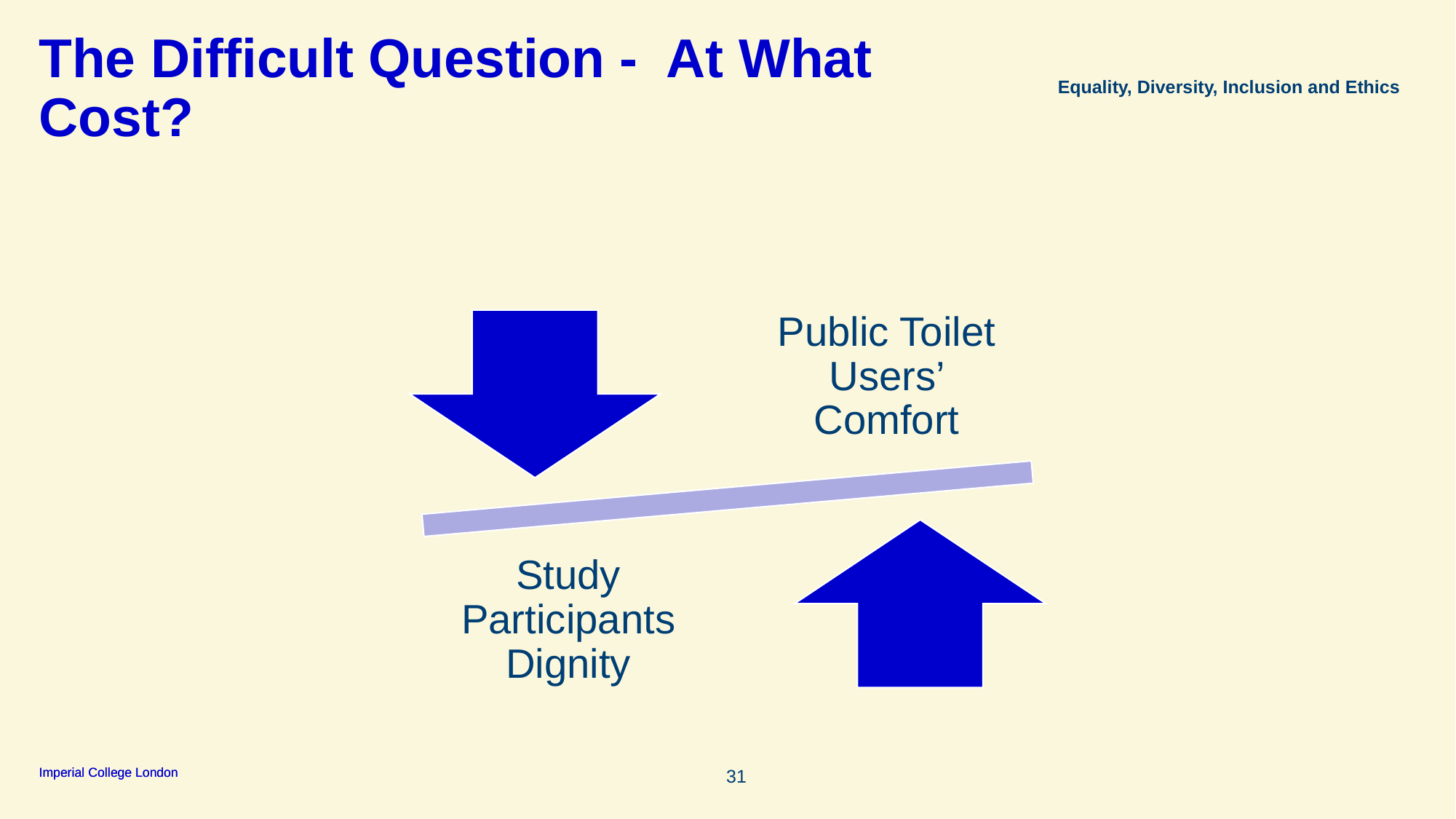

# The Difficult Question -  At What Cost?
Equality, Diversity, Inclusion and Ethics
Public Toilet Users’ Comfort
Study Participants Dignity
31